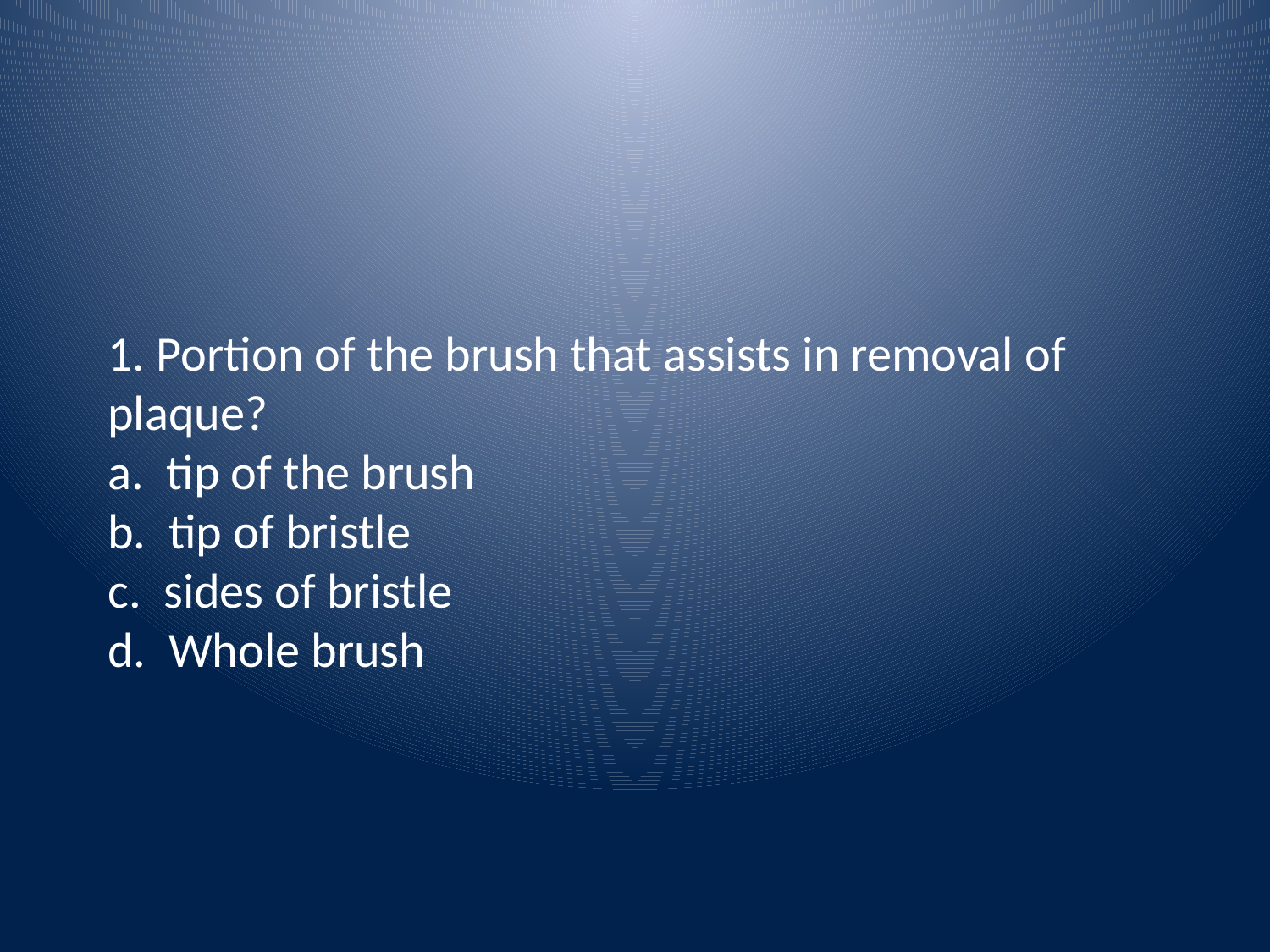

# 1. Portion of the brush that assists in removal of plaque? a.  tip of the brush b.  tip of bristle c.  sides of bristle d.  Whole brush